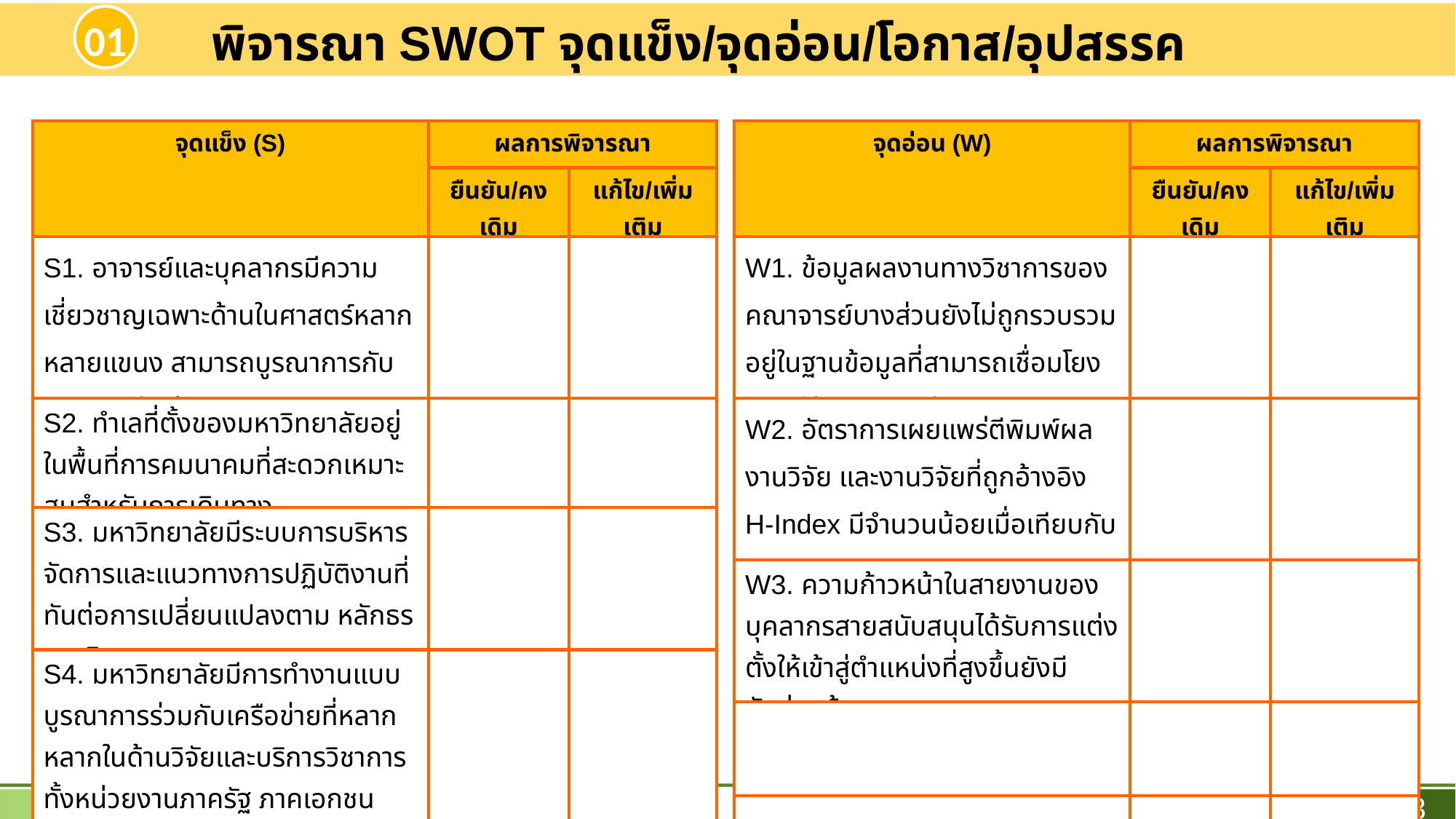

พิจารณา SWOT จุดแข็ง/จุดอ่อน/โอกาส/อุปสรรค
01
| จุดแข็ง (S) | ผลการพิจารณา |  |
| --- | --- | --- |
|  | ยืนยัน/คงเดิม | แก้ไข/เพิ่มเติม |
| S1. อาจารย์และบุคลากรมีความเชี่ยวชาญเฉพาะด้านในศาสตร์หลากหลายแขนง สามารถบูรณาการกับ พันธกิจได้อย่างมีประสิทธิภาพ |  |  |
| S2. ทำเลที่ตั้งของมหาวิทยาลัยอยู่ในพื้นที่การคมนาคมที่สะดวกเหมาะสมสำหรับการเดินทาง |  |  |
| S3. มหาวิทยาลัยมีระบบการบริหารจัดการและแนวทางการปฏิบัติงานที่ทันต่อการเปลี่ยนแปลงตาม หลักธรรมาภิบาล |  |  |
| S4. มหาวิทยาลัยมีการทำงานแบบบูรณาการร่วมกับเครือข่ายที่หลากหลากในด้านวิจัยและบริการวิชาการทั้งหน่วยงานภาครัฐ ภาคเอกชน และชุมชนท้องถิ่น |  |  |
| S5. มีการพัฒนาระบบฐานข้อมูลเพื่อรองรับการบริหารจัดการและการตัดสินใจตามพันธกิจของมหาวิทยาลัย |  |  |
| จุดอ่อน (W) | ผลการพิจารณา |  |
| --- | --- | --- |
|  | ยืนยัน/คงเดิม | แก้ไข/เพิ่มเติม |
| W1. ข้อมูลผลงานทางวิชาการของคณาจารย์บางส่วนยังไม่ถูกรวบรวมอยู่ในฐานข้อมูลที่สามารถเชื่อมโยงนำมาใช้ประโยชน์ได้ |  |  |
| W2. อัตราการเผยแพร่ตีพิมพ์ผลงานวิจัย และงานวิจัยที่ถูกอ้างอิง H-Index มีจำนวนน้อยเมื่อเทียบกับจำนวนบุคลากรวิจัย |  |  |
| W3. ความก้าวหน้าในสายงานของบุคลากรสายสนับสนุนได้รับการแต่งตั้งให้เข้าสู่ตำแหน่งที่สูงขึ้นยังมีสัดส่วนน้อย |  |  |
|  |  |  |
|  |  |  |
3